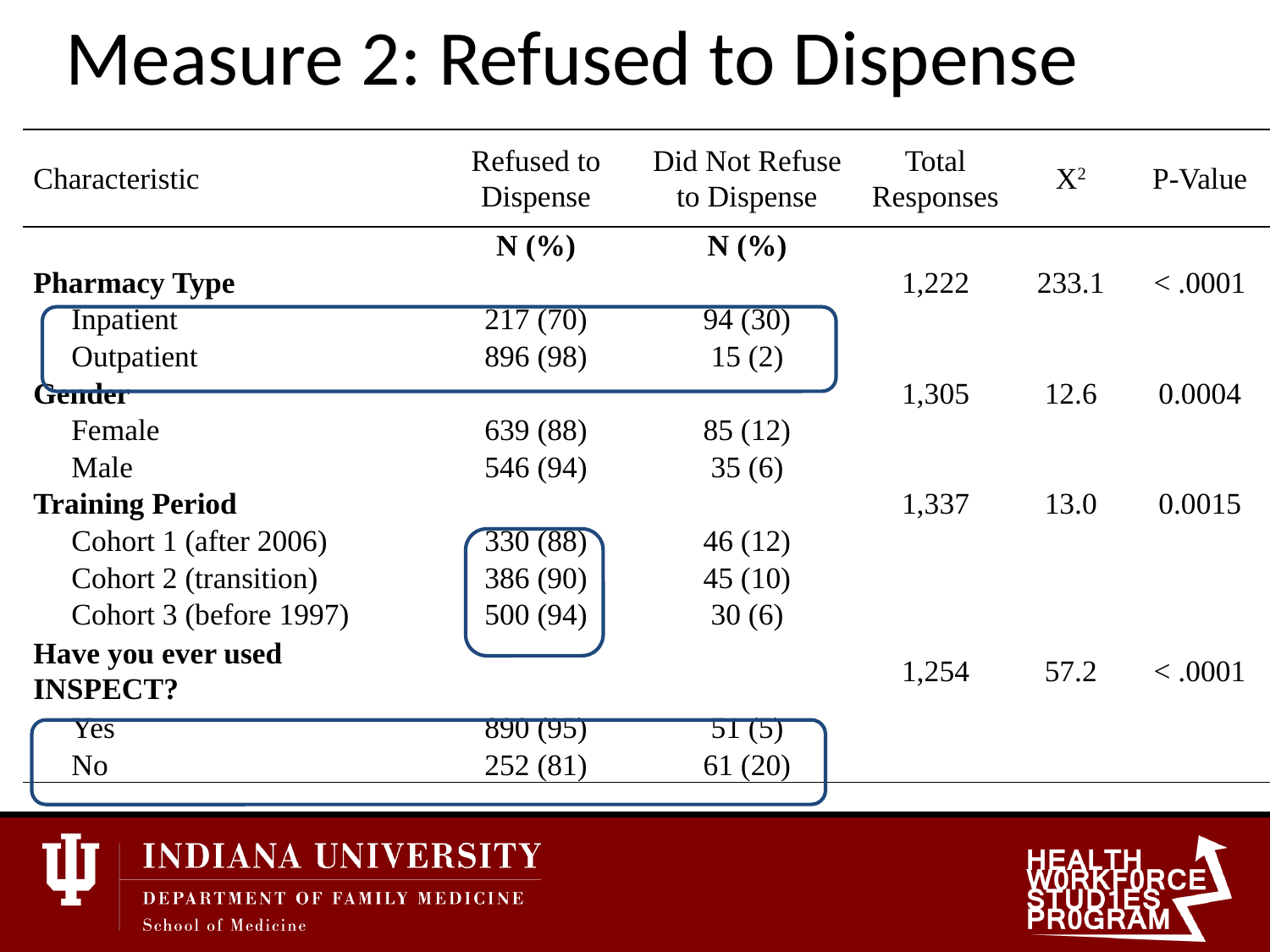

# Measure 2: Refused to Dispense
|  |  |  |  |  |  |
| --- | --- | --- | --- | --- | --- |
| Characteristic | Refused to Dispense | Did Not Refuse to Dispense | Total Responses | X2 | P-Value |
|  | N (%) | N (%) |  |  |  |
| Pharmacy Type |  |  | 1,222 | 233.1 | < .0001 |
| Inpatient | 217 (70) | 94 (30) |  |  |  |
| Outpatient | 896 (98) | 15 (2) |  |  |  |
| Gender |  |  | 1,305 | 12.6 | 0.0004 |
| Female | 639 (88) | 85 (12) |  |  |  |
| Male | 546 (94) | 35 (6) |  |  |  |
| Training Period |  |  | 1,337 | 13.0 | 0.0015 |
| Cohort 1 (after 2006) | 330 (88) | 46 (12) |  |  |  |
| Cohort 2 (transition) | 386 (90) | 45 (10) |  |  |  |
| Cohort 3 (before 1997) | 500 (94) | 30 (6) |  |  |  |
| Have you ever used INSPECT? |  |  | 1,254 | 57.2 | < .0001 |
| Yes | 890 (95) | 51 (5) |  |  |  |
| No | 252 (81) | 61 (20) |  |  |  |